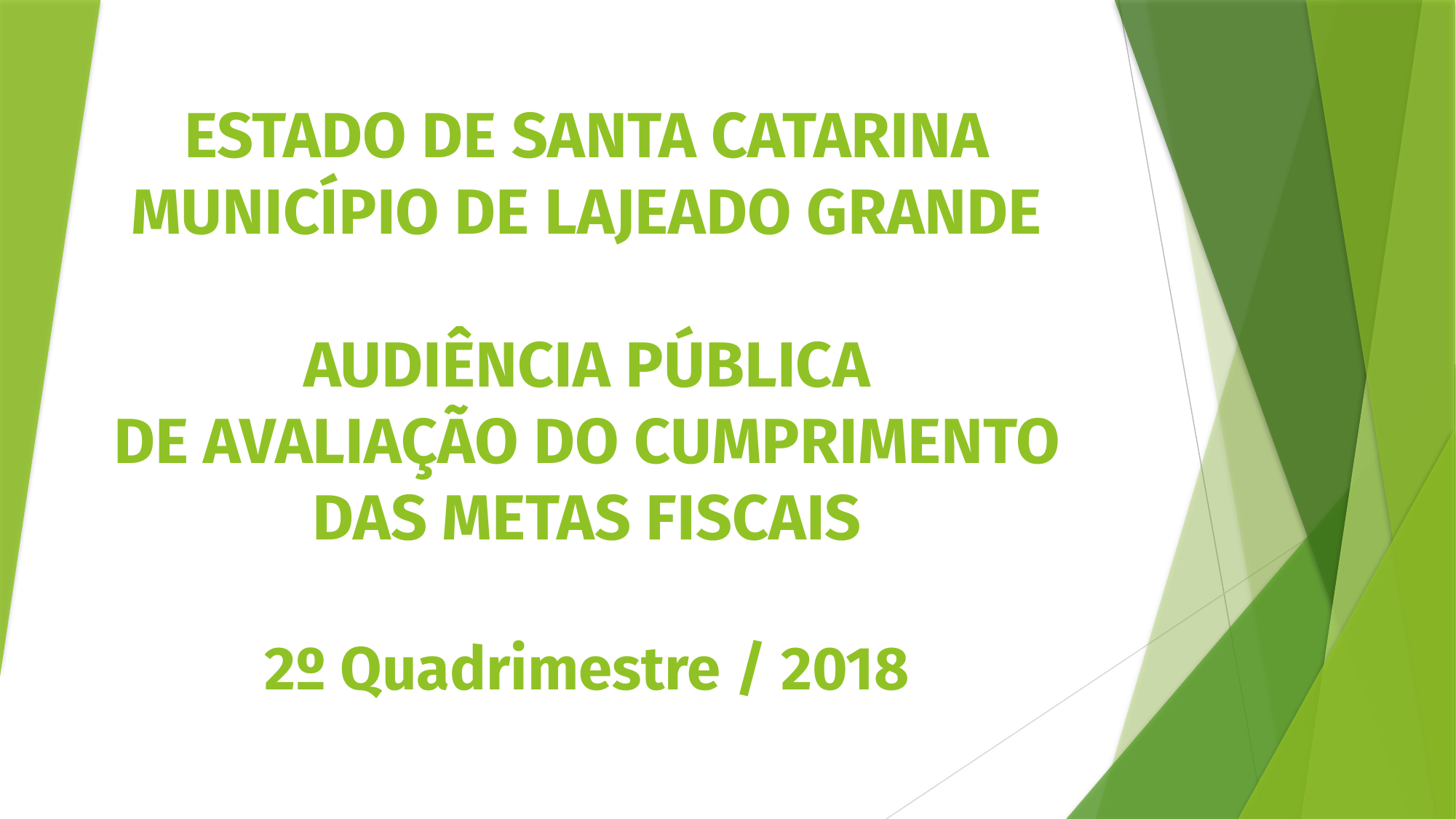

# ESTADO de Santa Catarina MUNICÍPIO DE Lajeado Grande AUDIÊNCIA PÚBLICA DE AVALIAÇÃO DO CUMPRIMENTO DAS METAS FISCAIS 2º Quadrimestre / 2018